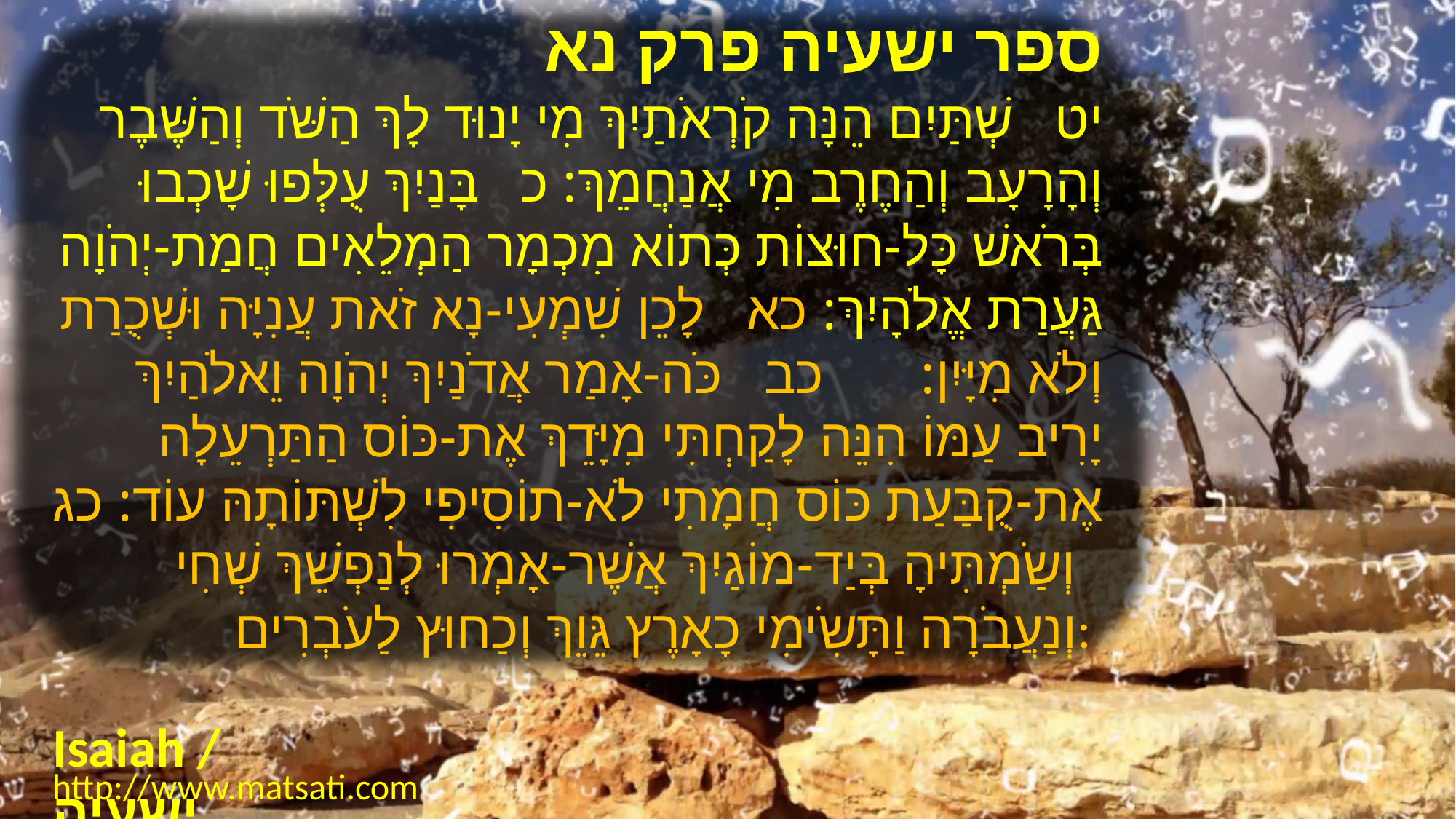

﻿ספר ישעיה פרק נא
﻿יט   שְׁתַּיִם הֵנָּה קֹרְאֹתַיִךְ מִי יָנוּד לָךְ הַשֹּׁד וְהַשֶּׁבֶר וְהָרָעָב וְהַחֶרֶב מִי אֲנַחֲמֵךְ: כ   בָּנַיִךְ עֻלְּפוּ שָׁכְבוּ בְּרֹאשׁ כָּל-חוּצוֹת כְּתוֹא מִכְמָר הַמְלֵאִים חֲמַת-יְהֹוָה גַּעֲרַת אֱלֹהָיִךְ: כא   לָכֵן שִׁמְעִי-נָא זֹאת עֲנִיָּה וּשְׁכֻרַת וְלֹא מִיָּיִן:       כב   כֹּה-אָמַר אֲדֹנַיִךְ יְהֹוָה וֵאלֹהַיִךְ יָרִיב עַמּוֹ הִנֵּה לָקַחְתִּי מִיָּדֵךְ אֶת-כּוֹס הַתַּרְעֵלָה אֶת-קֻבַּעַת כּוֹס חֲמָתִי לֹא-תוֹסִיפִי לִשְׁתּוֹתָהּ עוֹד: כג   וְשַֹמְתִּיהָ בְּיַד-מוֹגַיִךְ אֲשֶׁר-אָמְרוּ לְנַפְשֵׁךְ שְׁחִי וְנַעֲבֹרָה וַתָּשִֹימִי כָאָרֶץ גֵּוֵךְ וְכַחוּץ לַעֹבְרִים:
Isaiah / ישעיה
http://www.matsati.com